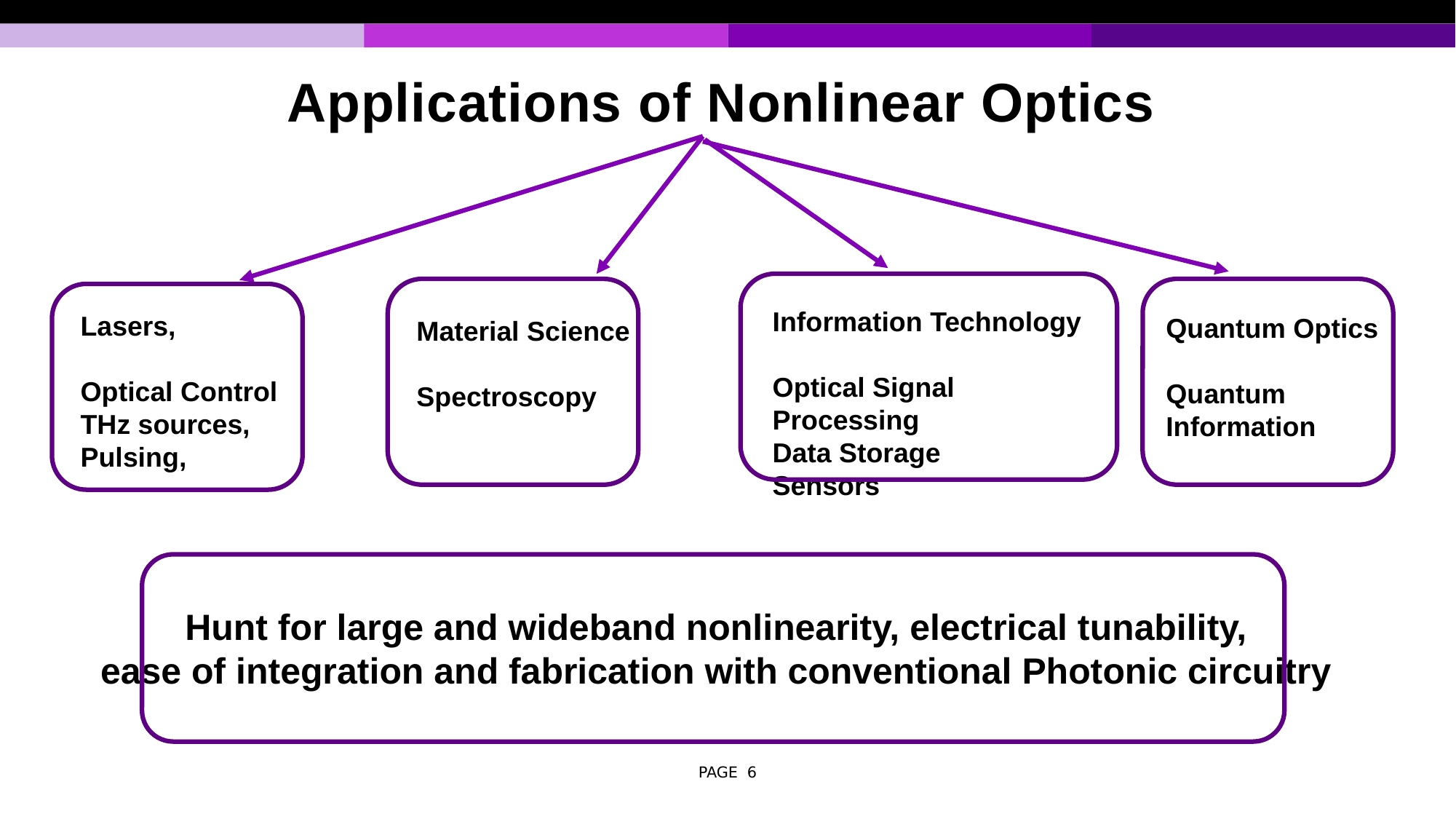

# Applications of Nonlinear Optics

Information Technology

Optical Signal Processing
Data Storage
Sensors

Lasers,

Optical Control
THz sources,
Pulsing,

Quantum Optics

Quantum Information

Material Science

Spectroscopy

Hunt for large and wideband nonlinearity, electrical tunability,
ease of integration and fabrication with conventional Photonic circuitry
PAGE  6